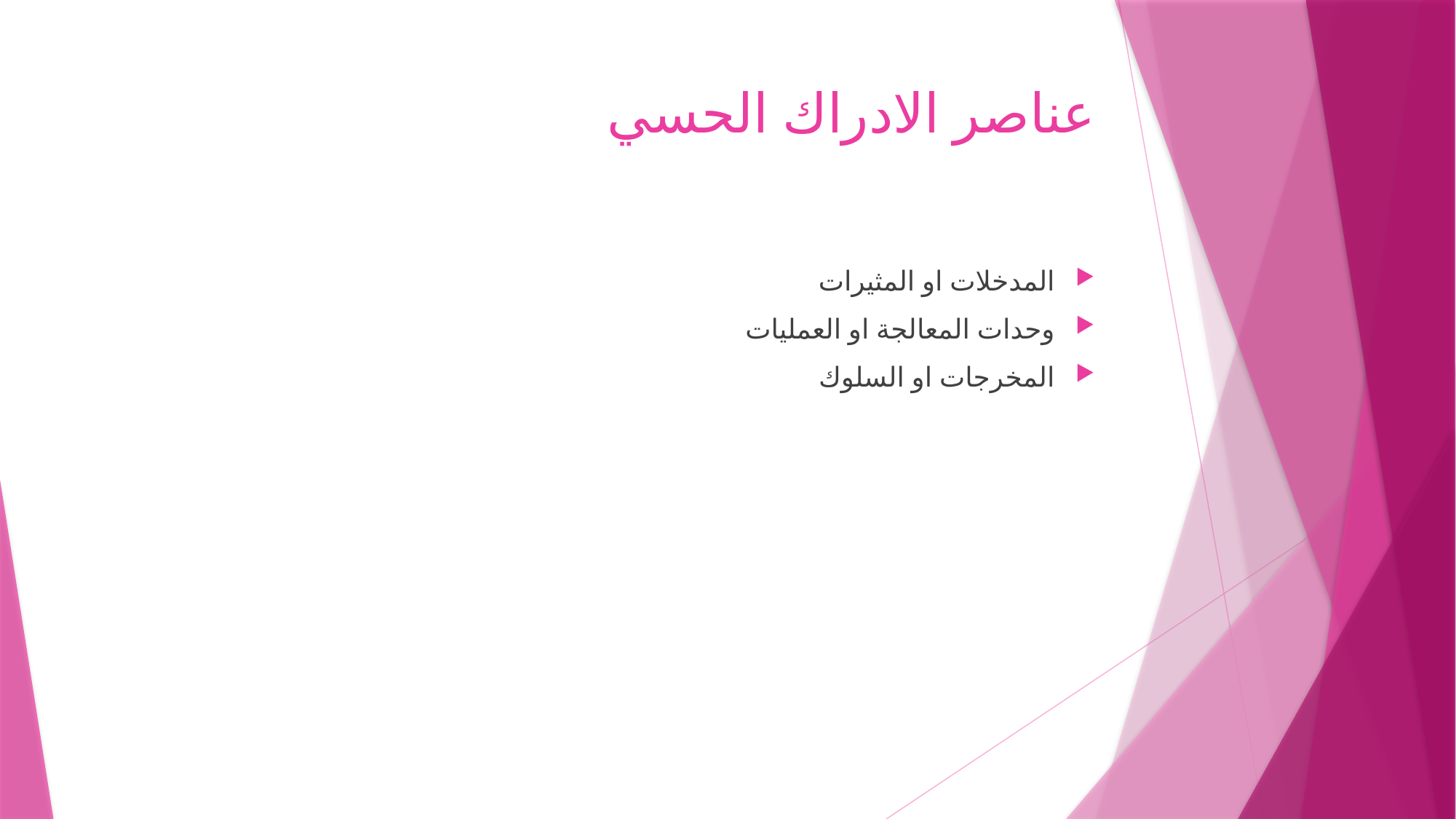

# عناصر الادراك الحسي
المدخلات او المثيرات
وحدات المعالجة او العمليات
المخرجات او السلوك